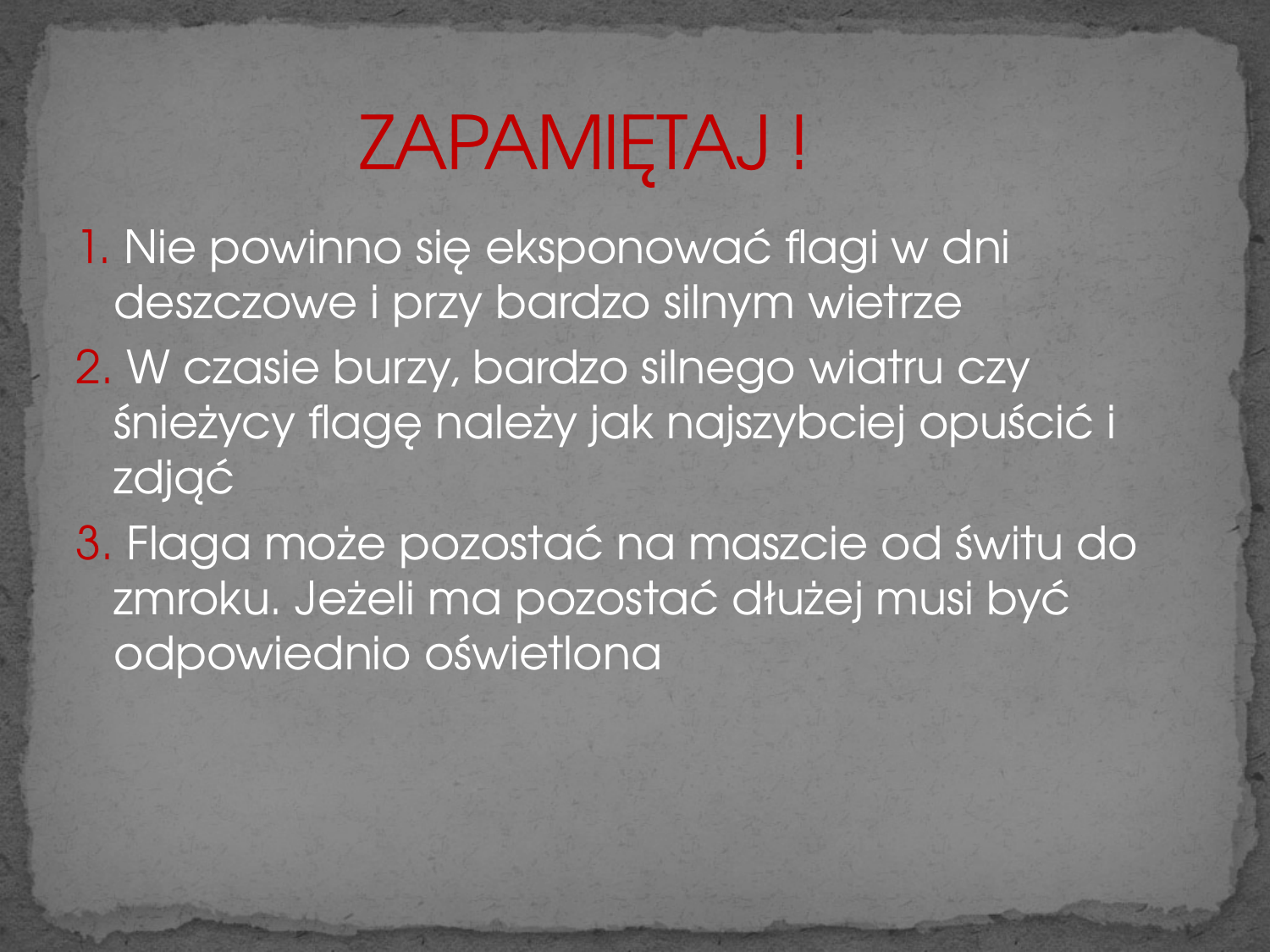

# ZAPAMIĘTAJ !
1. Nie powinno się eksponować flagi w dni deszczowe i przy bardzo silnym wietrze
2. W czasie burzy, bardzo silnego wiatru czy śnieżycy flagę należy jak najszybciej opuścić i zdjąć
3. Flaga może pozostać na maszcie od świtu do zmroku. Jeżeli ma pozostać dłużej musi być odpowiednio oświetlona